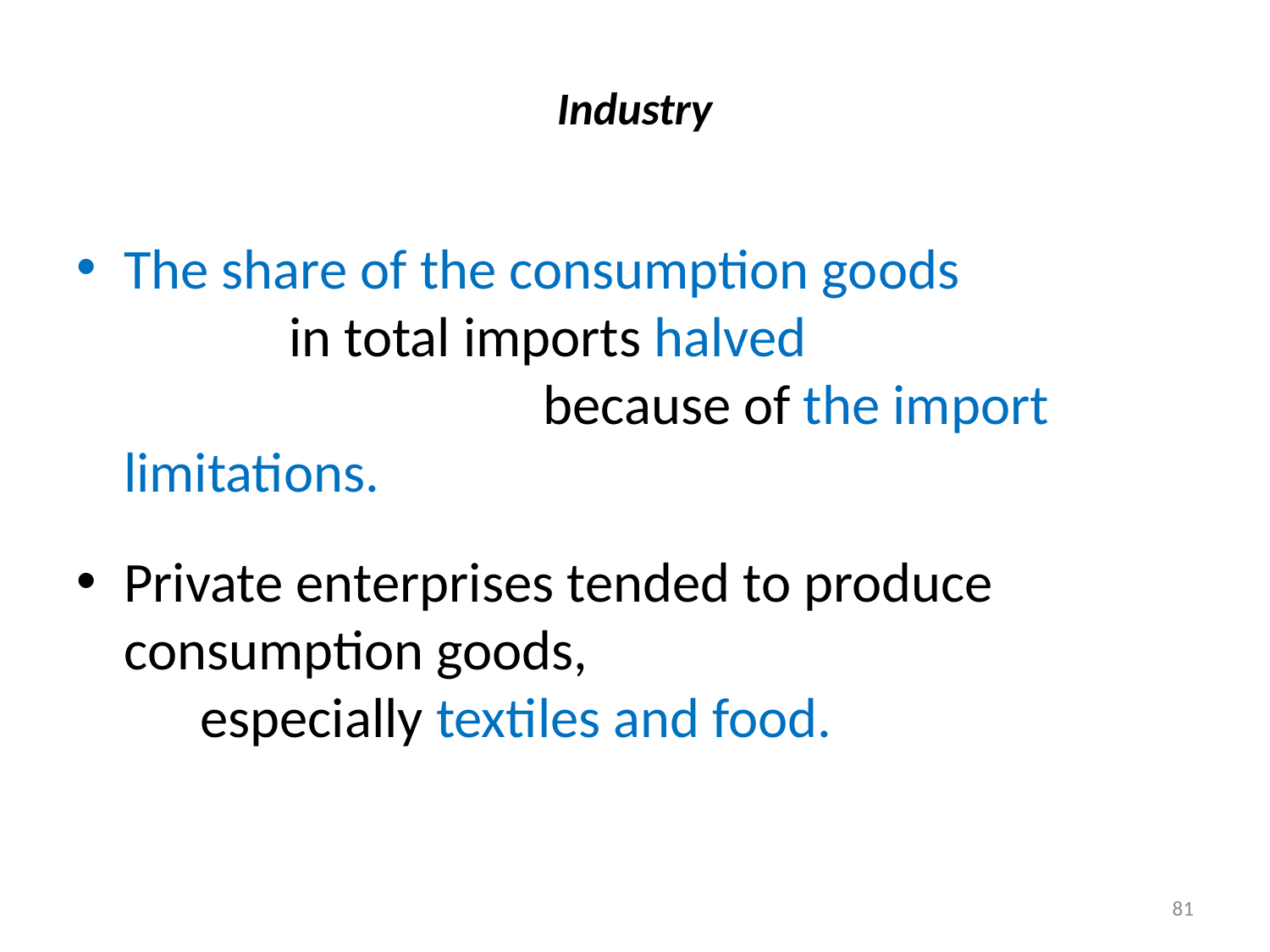

# Industry
The share of the consumption goods                                in total imports halved                                                                because of the import limitations.
Private enterprises tended to produce consumption goods,                                                      especially textiles and food.

81